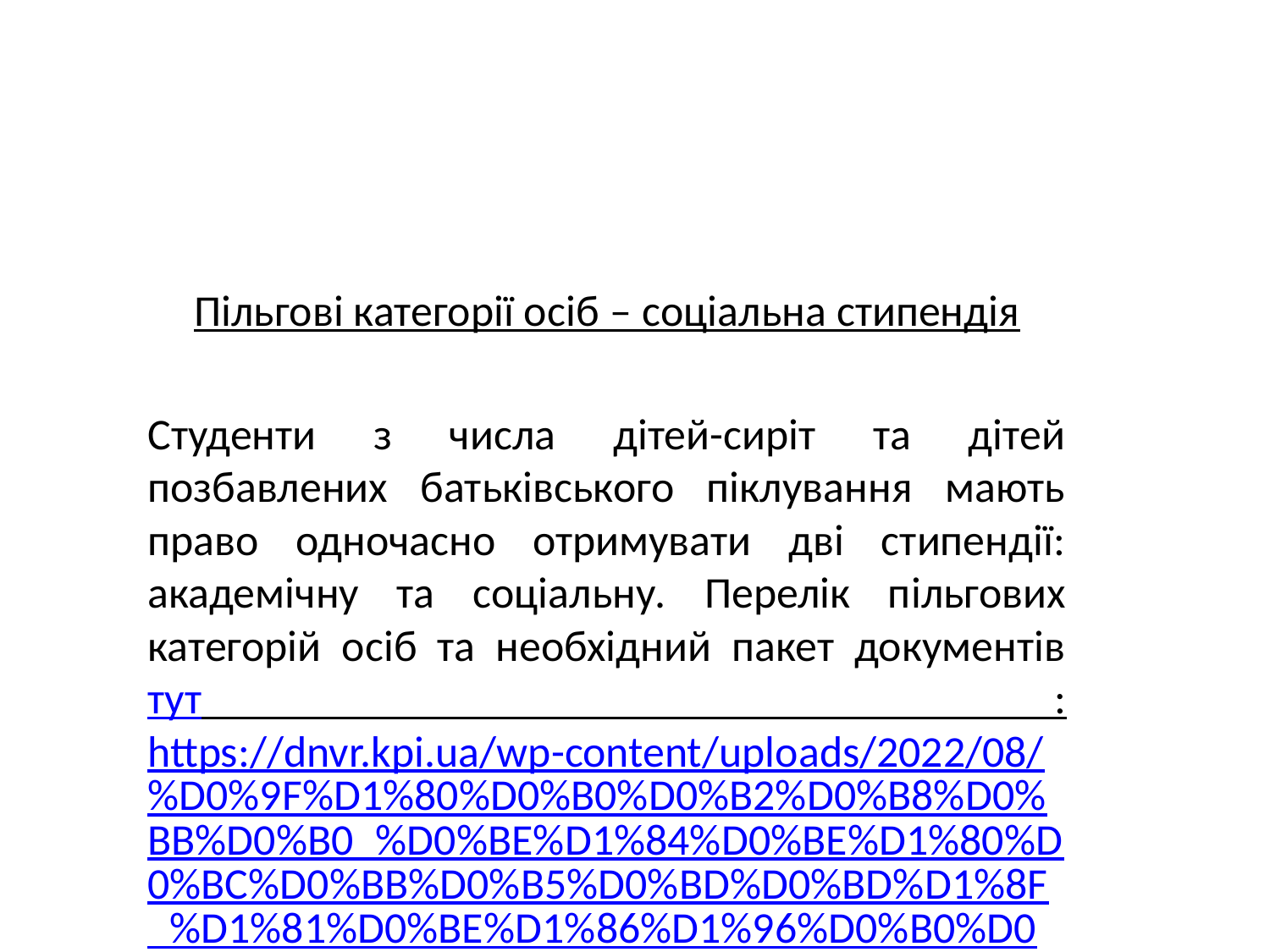

Пільгові категорії осіб – соціальна стипендія

Студенти з числа дітей-сиріт та дітей позбавлених батьківського піклування мають право одночасно отримувати дві стипендії: академічну та соціальну. Перелік пільгових категорій осіб та необхідний пакет документів тут : https://dnvr.kpi.ua/wp-content/uploads/2022/08/%D0%9F%D1%80%D0%B0%D0%B2%D0%B8%D0%BB%D0%B0_%D0%BE%D1%84%D0%BE%D1%80%D0%BC%D0%BB%D0%B5%D0%BD%D0%BD%D1%8F_%D1%81%D0%BE%D1%86%D1%96%D0%B0%D0%BB%D1%8C%D0%BD%D0%B8%D1%85_%D1%81%D1%82%D0%B8%D0%BF%D0%B5%D0%BD%D0%B4%D1%96%D0%B8%CC%86.pdf